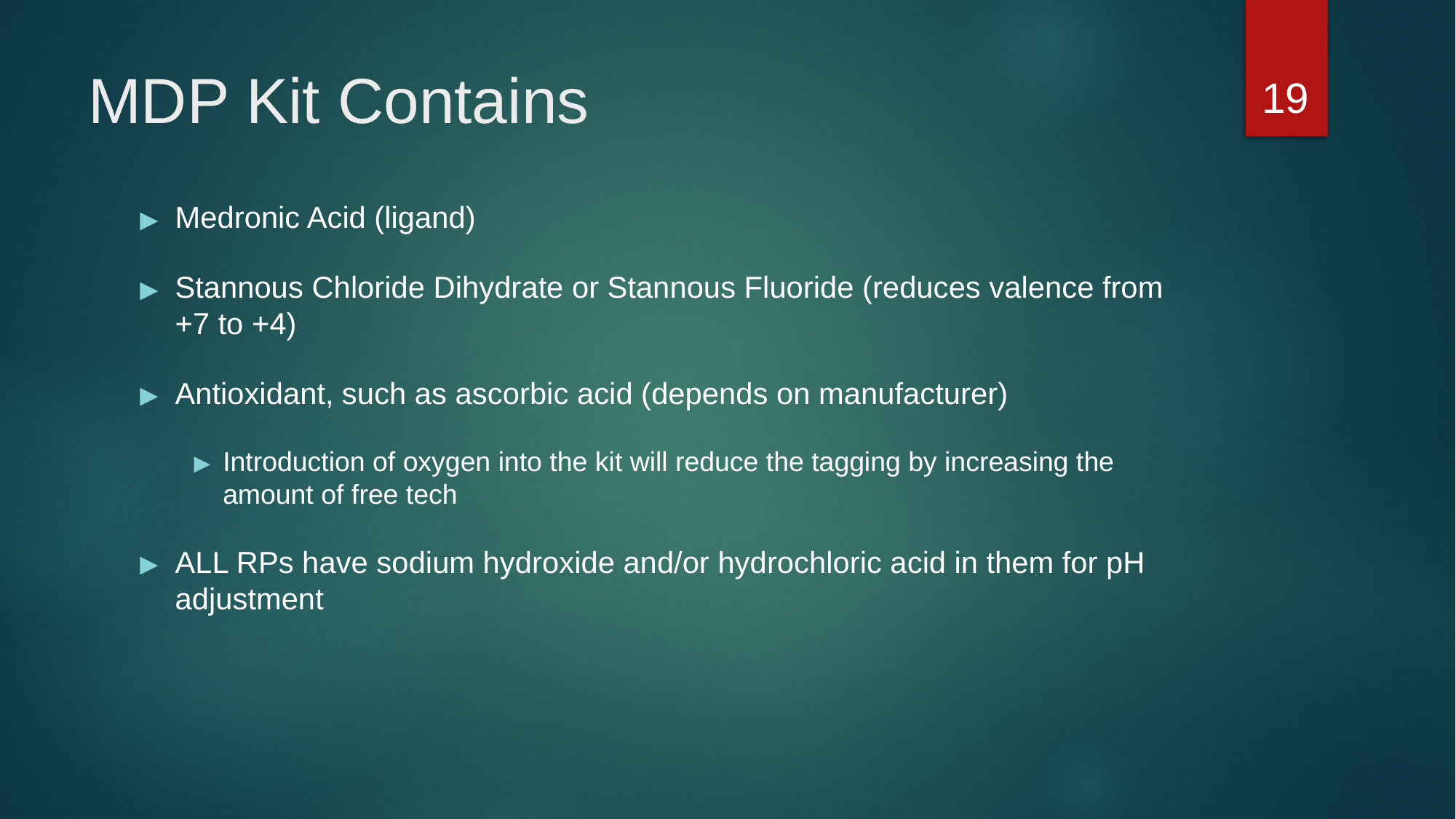

19
# MDP Kit Contains
Medronic Acid (ligand)
Stannous Chloride Dihydrate or Stannous Fluoride (reduces valence from +7 to +4)
Antioxidant, such as ascorbic acid (depends on manufacturer)
Introduction of oxygen into the kit will reduce the tagging by increasing the amount of free tech
ALL RPs have sodium hydroxide and/or hydrochloric acid in them for pH adjustment